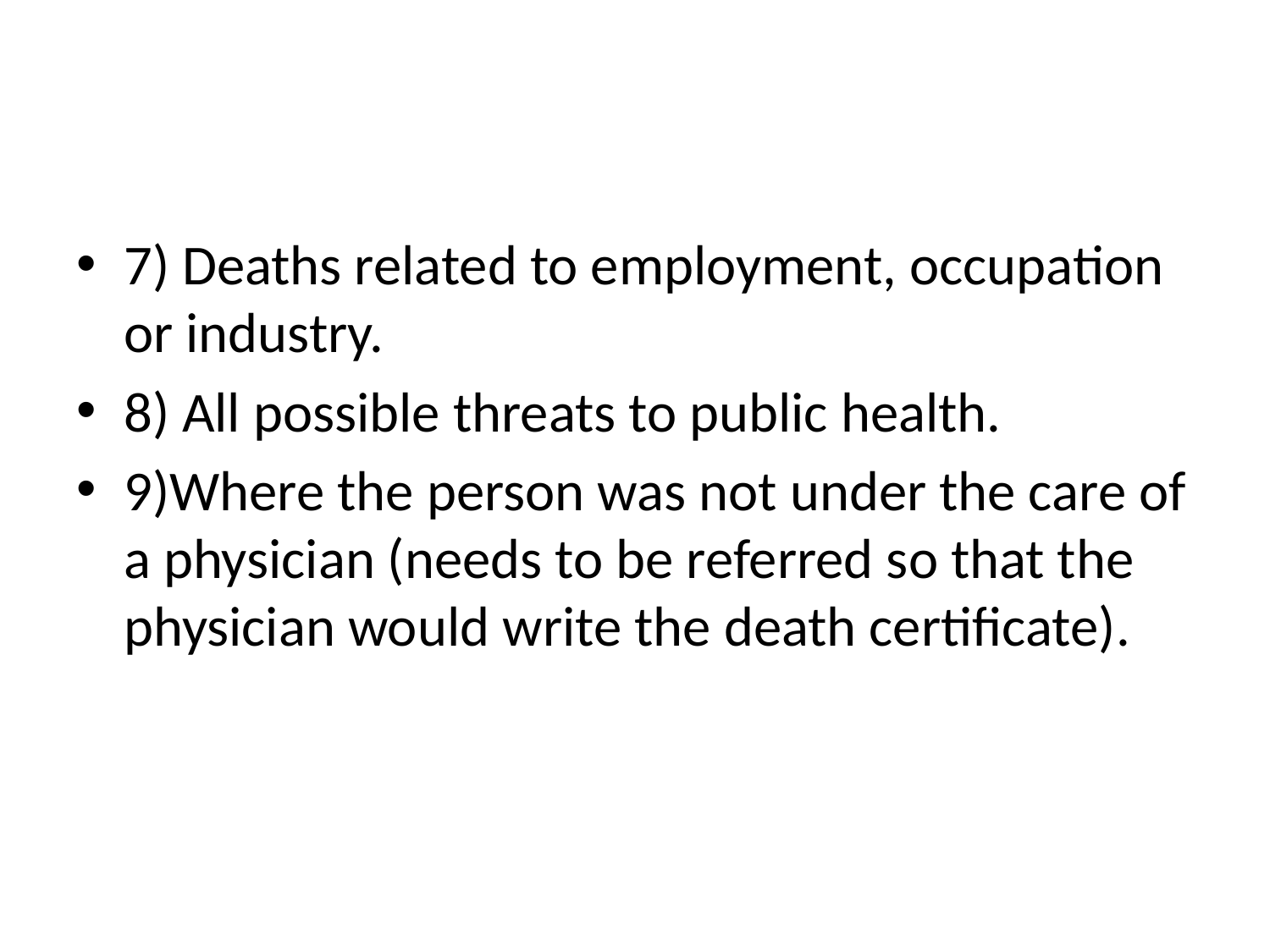

#
7) Deaths related to employment, occupation or industry.
8) All possible threats to public health.
9)Where the person was not under the care of a physician (needs to be referred so that the physician would write the death certificate).